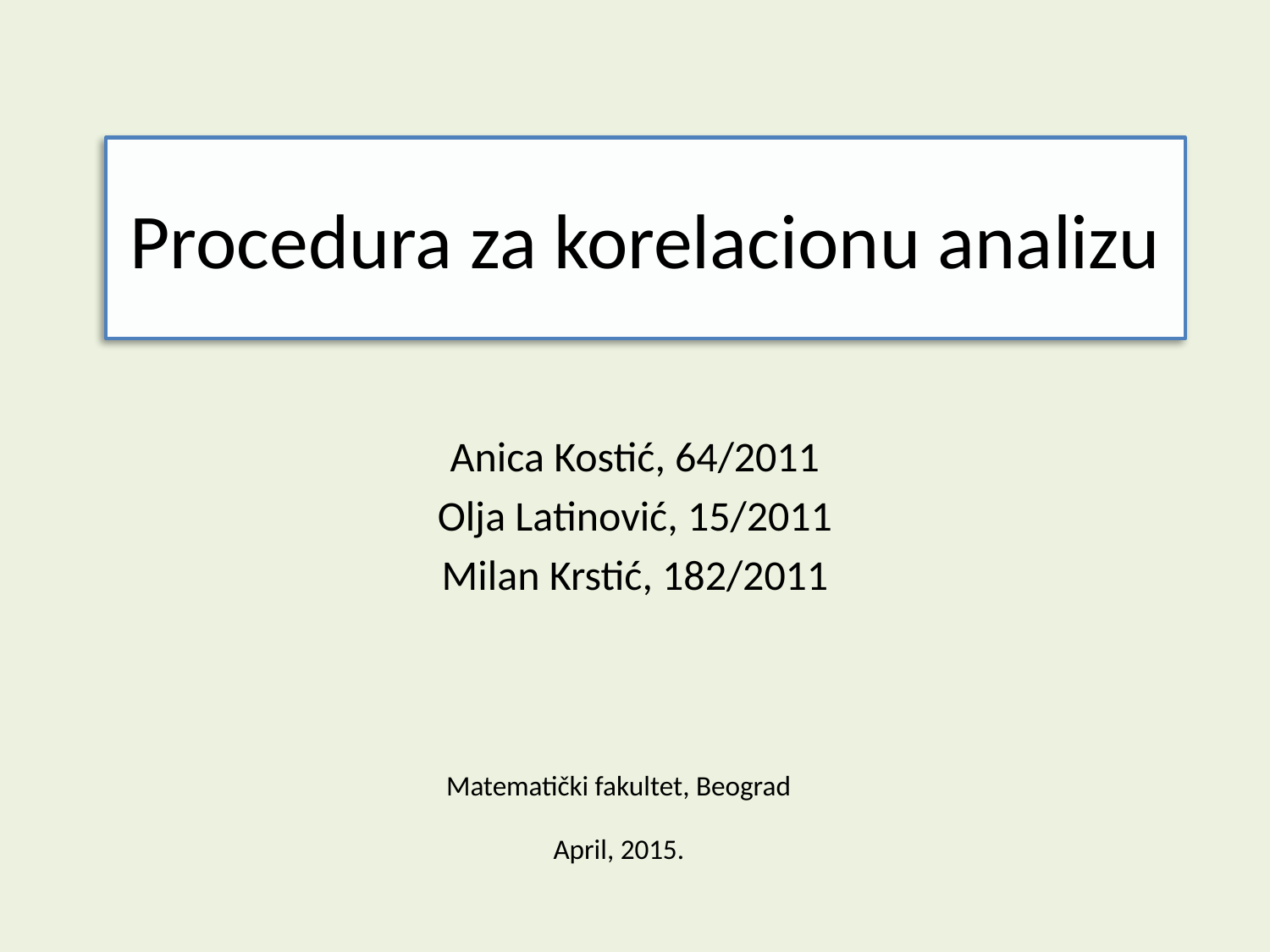

# Procedura za korelacionu analizu
Anica Kostić, 64/2011
Olja Latinović, 15/2011
Milan Krstić, 182/2011
Matematički fakultet, Beograd
April, 2015.